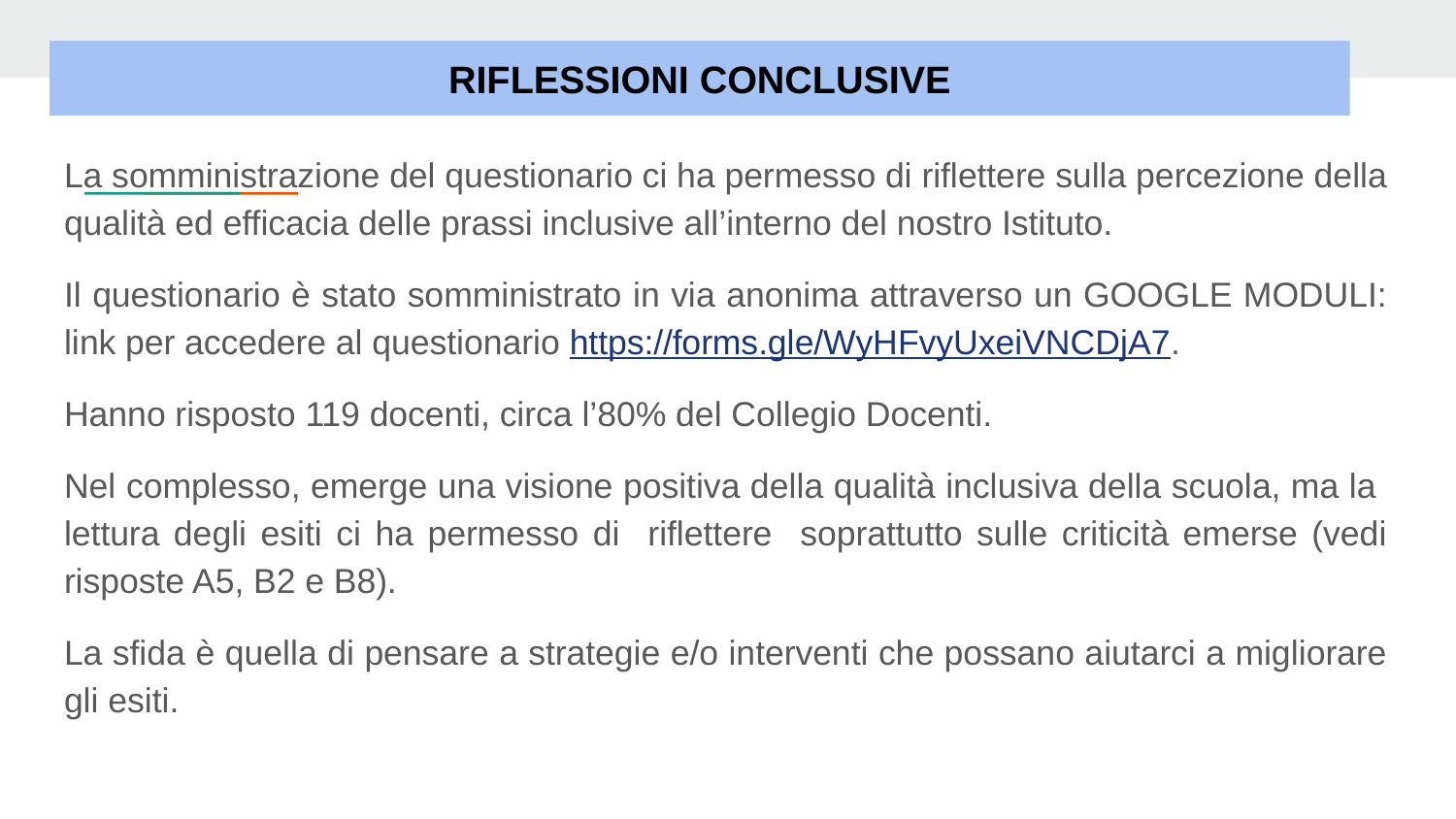

RIFLESSIONI CONCLUSIVE
La somministrazione del questionario ci ha permesso di riflettere sulla percezione della qualità ed efficacia delle prassi inclusive all’interno del nostro Istituto.
Il questionario è stato somministrato in via anonima attraverso un GOOGLE MODULI: link per accedere al questionario https://forms.gle/WyHFvyUxeiVNCDjA7.
Hanno risposto 119 docenti, circa l’80% del Collegio Docenti.
Nel complesso, emerge una visione positiva della qualità inclusiva della scuola, ma la  lettura degli esiti ci ha permesso di  riflettere  soprattutto sulle criticità emerse (vedi risposte A5, B2 e B8).
La sfida è quella di pensare a strategie e/o interventi che possano aiutarci a migliorare gli esiti.